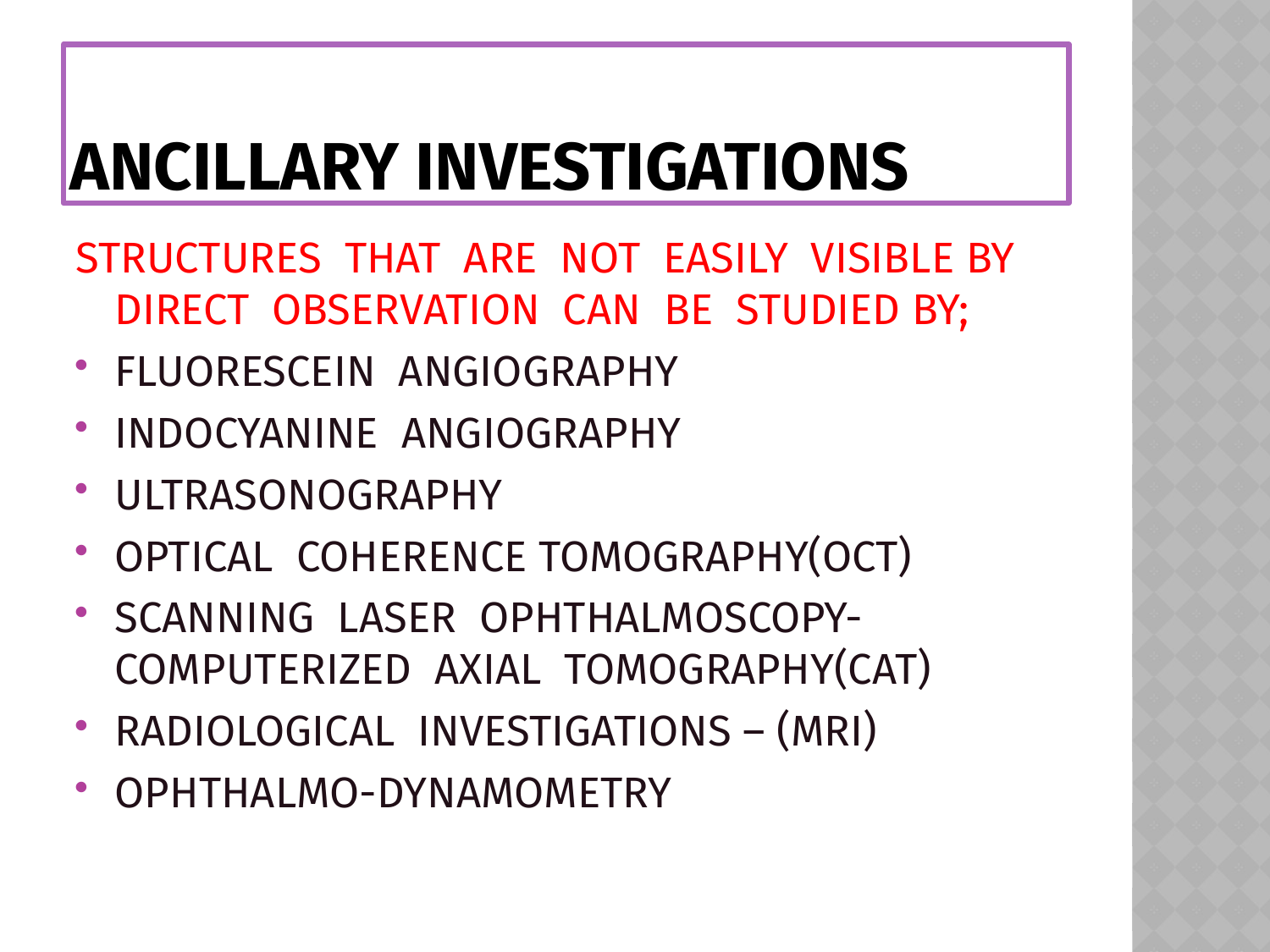

# ANCILLARY INVESTIGATIONS
STRUCTURES  THAT  ARE  NOT  EASILY  VISIBLE BY DIRECT  OBSERVATION  CAN  BE  STUDIED BY;
FLUORESCEIN  ANGIOGRAPHY
INDOCYANINE  ANGIOGRAPHY
ULTRASONOGRAPHY
OPTICAL  COHERENCE TOMOGRAPHY(OCT)
SCANNING  LASER  OPHTHALMOSCOPY-COMPUTERIZED  AXIAL  TOMOGRAPHY(CAT)
RADIOLOGICAL  INVESTIGATIONS – (MRI)
OPHTHALMO-DYNAMOMETRY